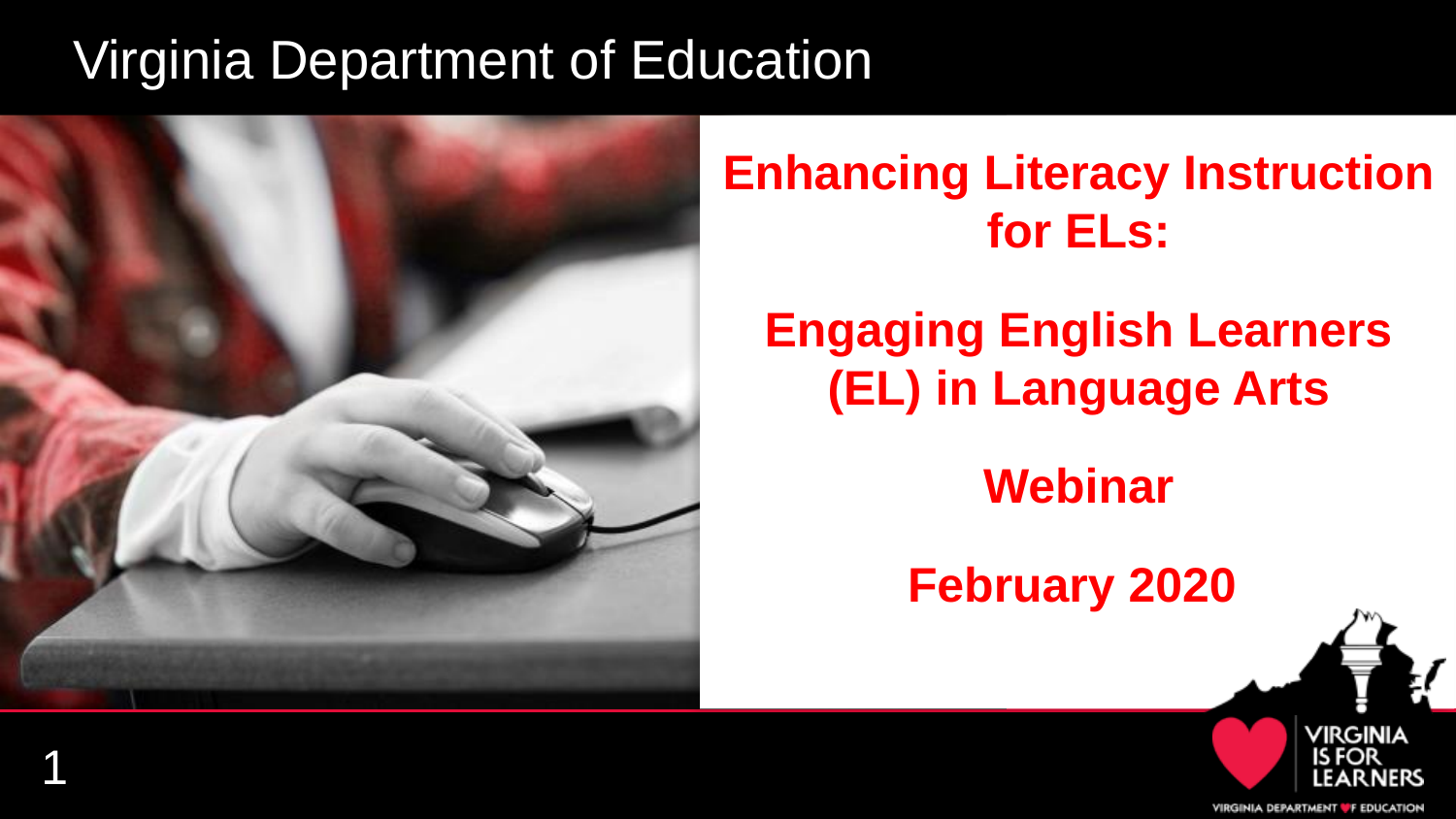

# Virginia Department of Education
Enhancing Literacy Instruction for ELs:
Engaging English Learners (EL) in Language Arts
Webinar
February 2020